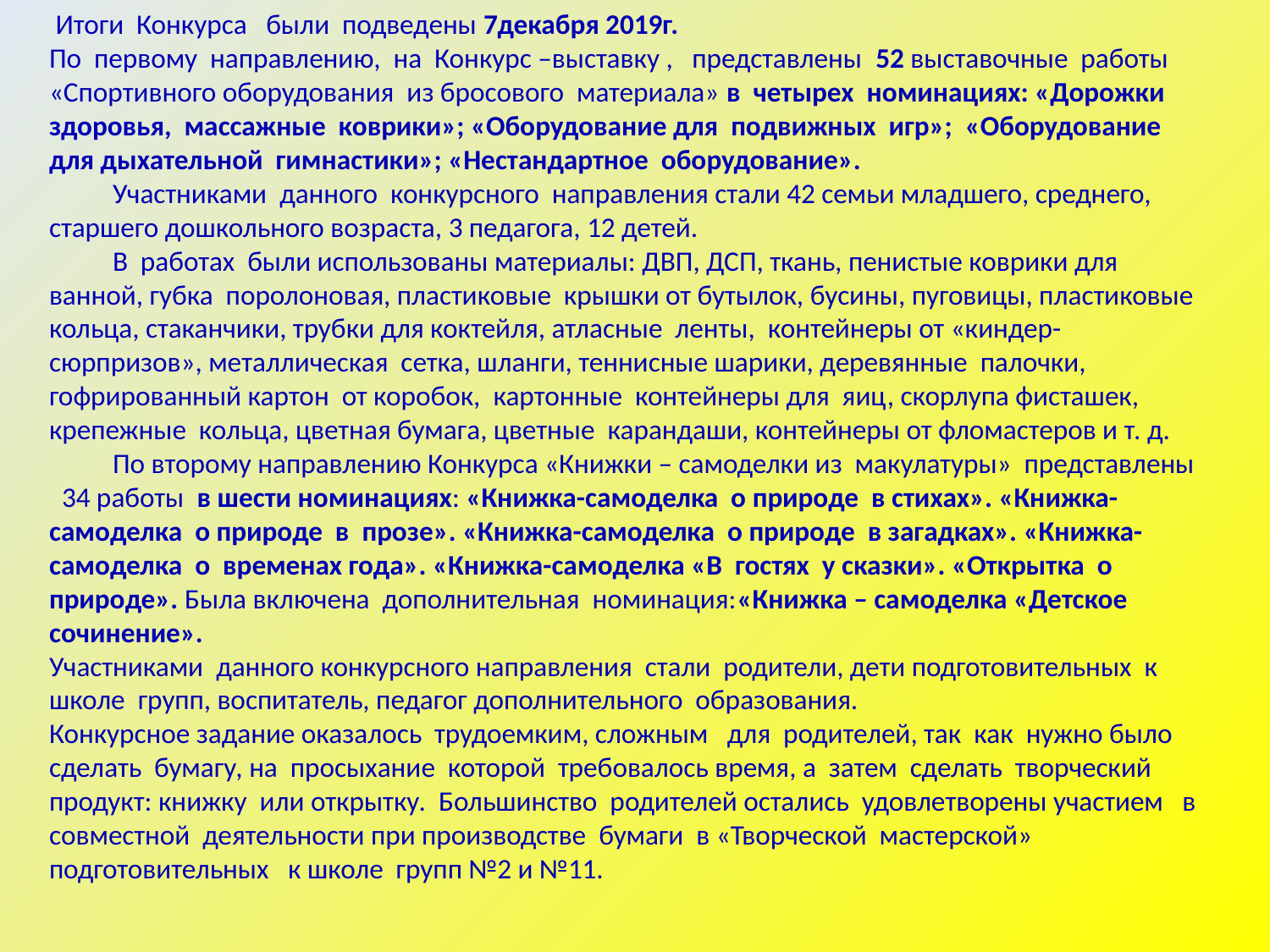

Итоги  Конкурса   были  подведены 7декабря 2019г.
По  первому  направлению,  на  Конкурс –выставку ,   представлены  52 выставочные  работы  «Спортивного оборудования  из бросового  материала» в  четырех  номинациях: «Дорожки  здоровья,  массажные  коврики»; «Оборудование для  подвижных  игр»;  «Оборудование для дыхательной  гимнастики»; «Нестандартное  оборудование».
          Участниками  данного  конкурсного  направления стали 42 семьи младшего, среднего,  старшего дошкольного возраста, 3 педагога, 12 детей.
          В  работах  были использованы материалы: ДВП, ДСП, ткань, пенистые коврики для ванной, губка  поролоновая, пластиковые  крышки от бутылок, бусины, пуговицы, пластиковые  кольца, стаканчики, трубки для коктейля, атласные  ленты,  контейнеры от «киндер-сюрпризов», металлическая  сетка, шланги, теннисные шарики, деревянные  палочки, гофрированный картон  от коробок,  картонные  контейнеры для  яиц, скорлупа фисташек, крепежные  кольца, цветная бумага, цветные  карандаши, контейнеры от фломастеров и т. д.
          По второму направлению Конкурса «Книжки – самоделки из  макулатуры»  представлены     34 работы  в шести номинациях: «Книжка-самоделка  о природе  в стихах». «Книжка-самоделка  о природе  в  прозе». «Книжка-самоделка  о природе  в загадках». «Книжка-самоделка  о  временах года». «Книжка-самоделка «В  гостях  у сказки». «Открытка  о природе». Была включена  дополнительная  номинация:«Книжка – самоделка «Детское   сочинение».
Участниками  данного конкурсного направления  стали  родители, дети подготовительных  к школе  групп, воспитатель, педагог дополнительного  образования.
Конкурсное задание оказалось  трудоемким, сложным   для  родителей, так  как  нужно было  сделать  бумагу, на  просыхание  которой  требовалось время, а  затем  сделать  творческий  продукт: книжку  или открытку.  Большинство  родителей остались  удовлетворены участием   в совместной  деятельности при производстве  бумаги  в «Творческой  мастерской»    подготовительных   к школе  групп №2 и №11.